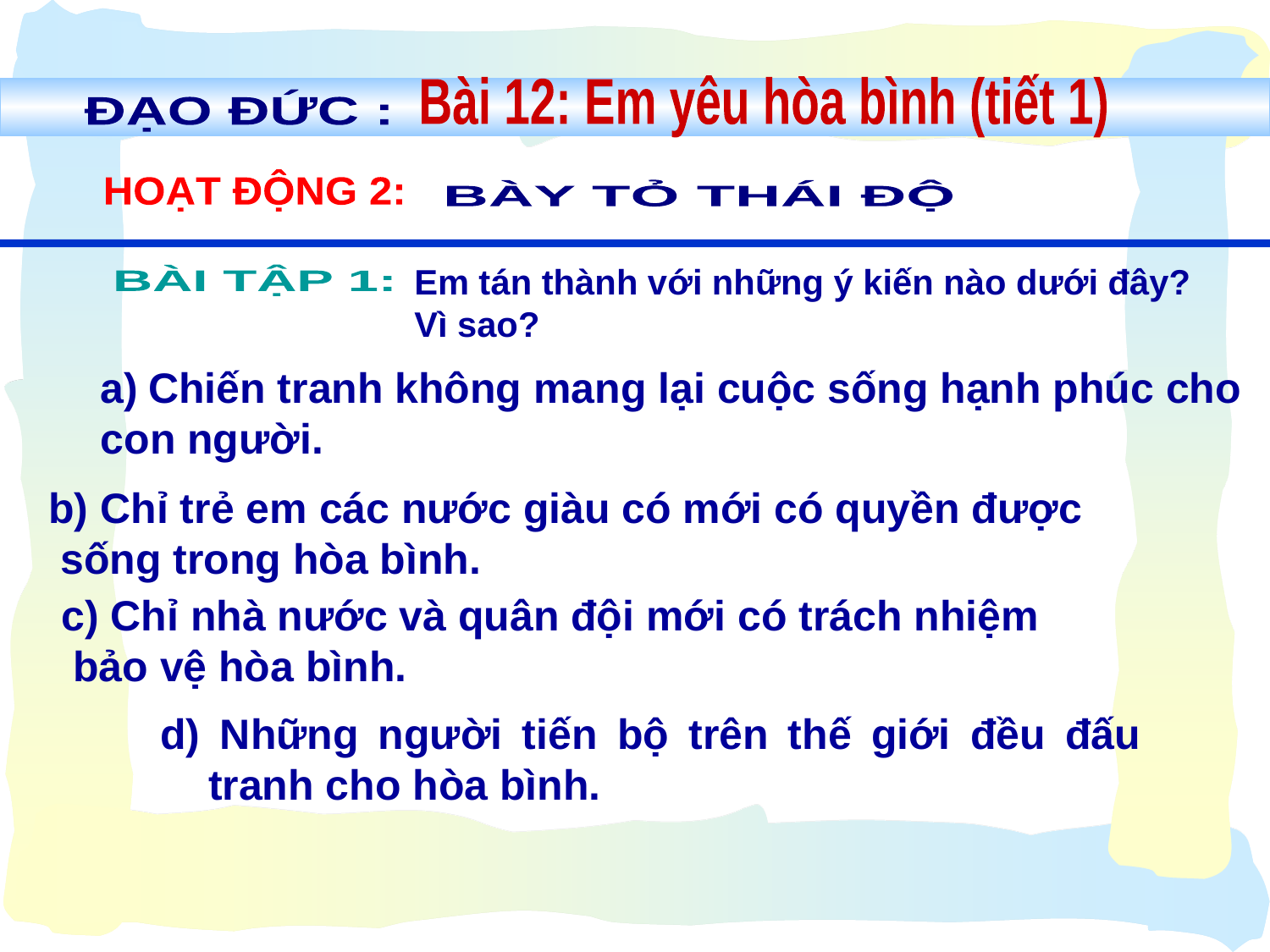

Bài 12: Em yêu hòa bình (tiết 1)

ĐẠO ĐỨC :
 HOẠT ĐỘNG 2:
 BÀY TỎ THÁI ĐỘ

Em tán thành với những ý kiến nào dưới đây?
Vì sao?
BÀI TẬP 1:
Chiến tranh không mang lại cuộc sống hạnh phúc cho
con người.
b) Chỉ trẻ em các nước giàu có mới có quyền được
 sống trong hòa bình.
c) Chỉ nhà nước và quân đội mới có trách nhiệm
 bảo vệ hòa bình.
d) Những người tiến bộ trên thế giới đều đấu tranh cho hòa bình.